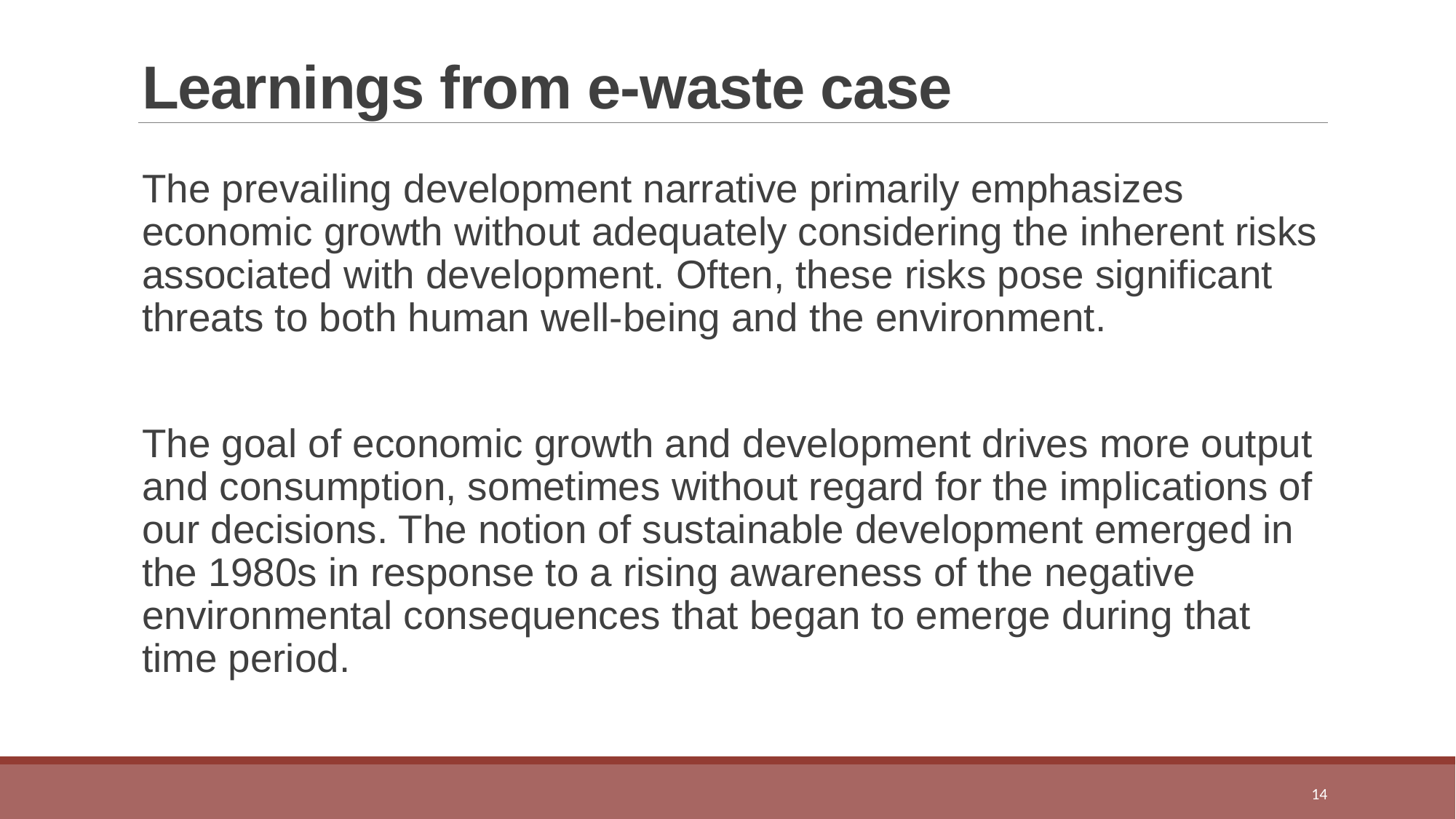

# Learnings from e-waste case
The prevailing development narrative primarily emphasizes economic growth without adequately considering the inherent risks associated with development. Often, these risks pose significant threats to both human well-being and the environment.

The goal of economic growth and development drives more output and consumption, sometimes without regard for the implications of our decisions. The notion of sustainable development emerged in the 1980s in response to a rising awareness of the negative environmental consequences that began to emerge during that time period.
14